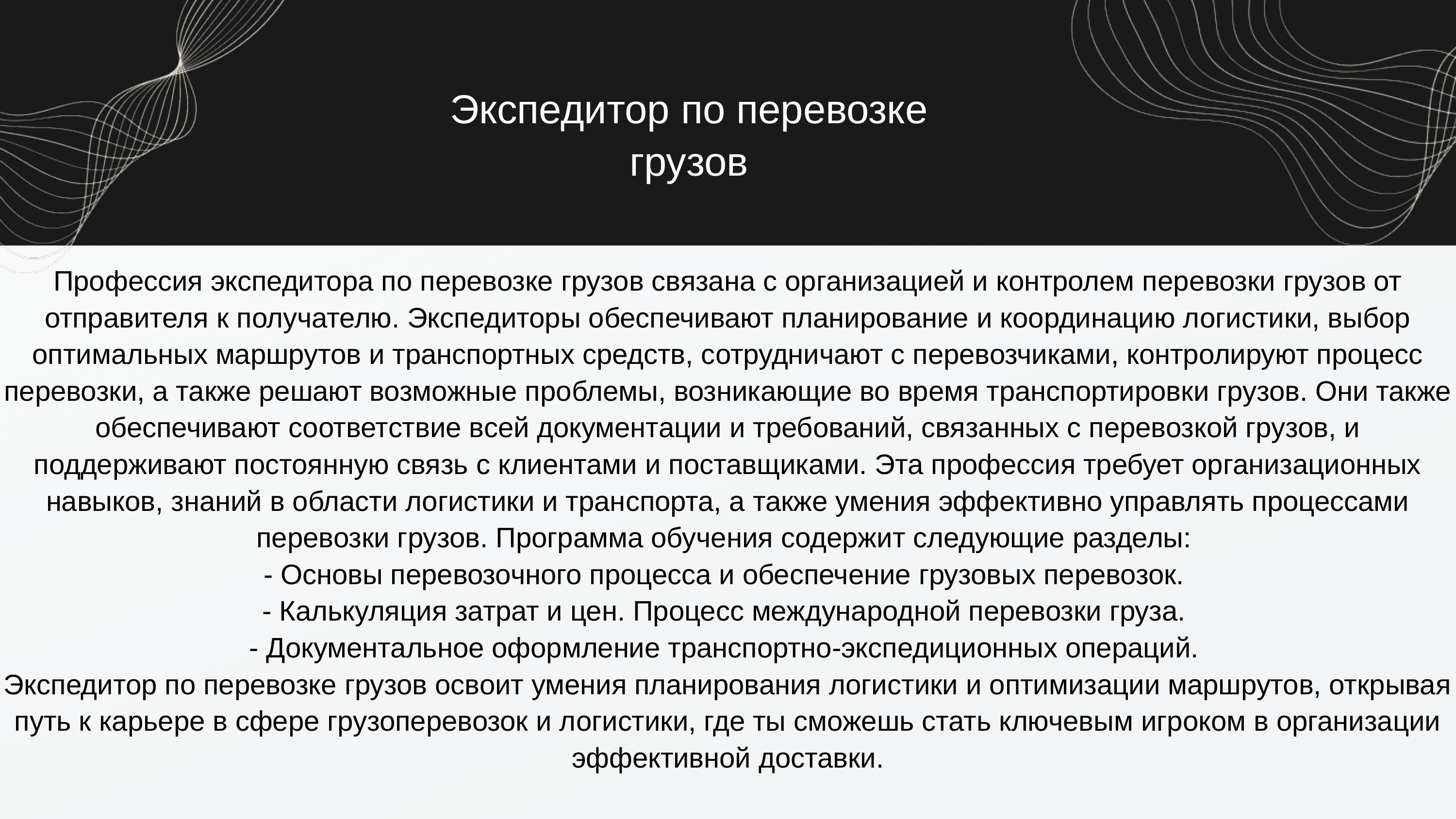

Экспедитор по перевозке грузов
Профессия экспедитора по перевозке грузов связана с организацией и контролем перевозки грузов от отправителя к получателю. Экспедиторы обеспечивают планирование и координацию логистики, выбор оптимальных маршрутов и транспортных средств, сотрудничают с перевозчиками, контролируют процесс перевозки, а также решают возможные проблемы, возникающие во время транспортировки грузов. Они также обеспечивают соответствие всей документации и требований, связанных с перевозкой грузов, и поддерживают постоянную связь с клиентами и поставщиками. Эта профессия требует организационных навыков, знаний в области логистики и транспорта, а также умения эффективно управлять процессами перевозки грузов. Программа обучения содержит следующие разделы:
- Основы перевозочного процесса и обеспечение грузовых перевозок.
- Калькуляция затрат и цен. Процесс международной перевозки груза.
- Документальное оформление транспортно-экспедиционных операций.
Экспедитор по перевозке грузов освоит умения планирования логистики и оптимизации маршрутов, открывая путь к карьере в сфере грузоперевозок и логистики, где ты сможешь стать ключевым игроком в организации эффективной доставки.